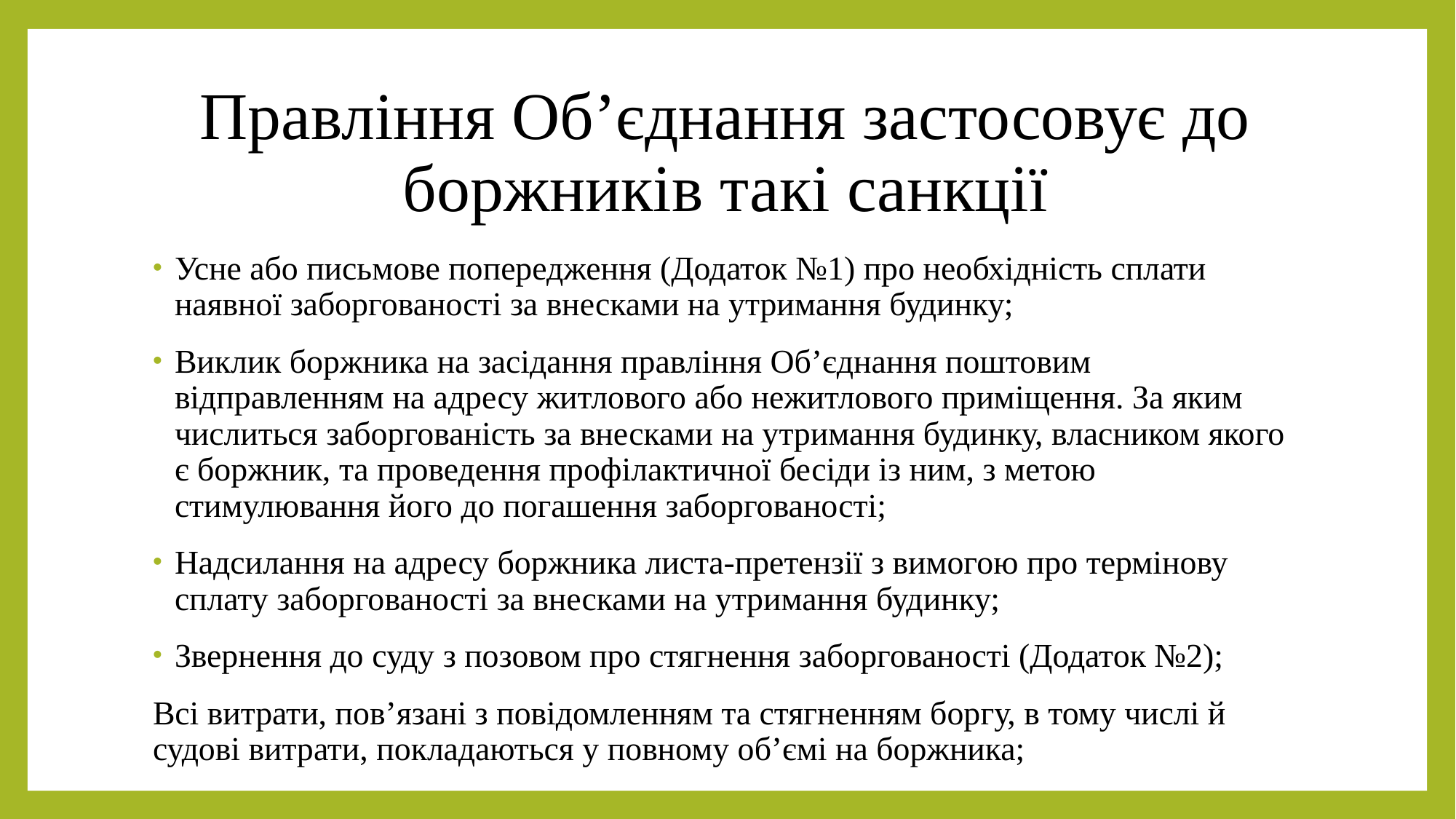

# Правління Об’єднання застосовує до боржників такі санкції
Усне або письмове попередження (Додаток №1) про необхідність сплати наявної заборгованості за внесками на утримання будинку;
Виклик боржника на засідання правління Об’єднання поштовим відправленням на адресу житлового або нежитлового приміщення. За яким числиться заборгованість за внесками на утримання будинку, власником якого є боржник, та проведення профілактичної бесіди із ним, з метою стимулювання його до погашення заборгованості;
Надсилання на адресу боржника листа-претензії з вимогою про термінову сплату заборгованості за внесками на утримання будинку;
Звернення до суду з позовом про стягнення заборгованості (Додаток №2);
Всі витрати, пов’язані з повідомленням та стягненням боргу, в тому числі й судові витрати, покладаються у повному об’ємі на боржника;